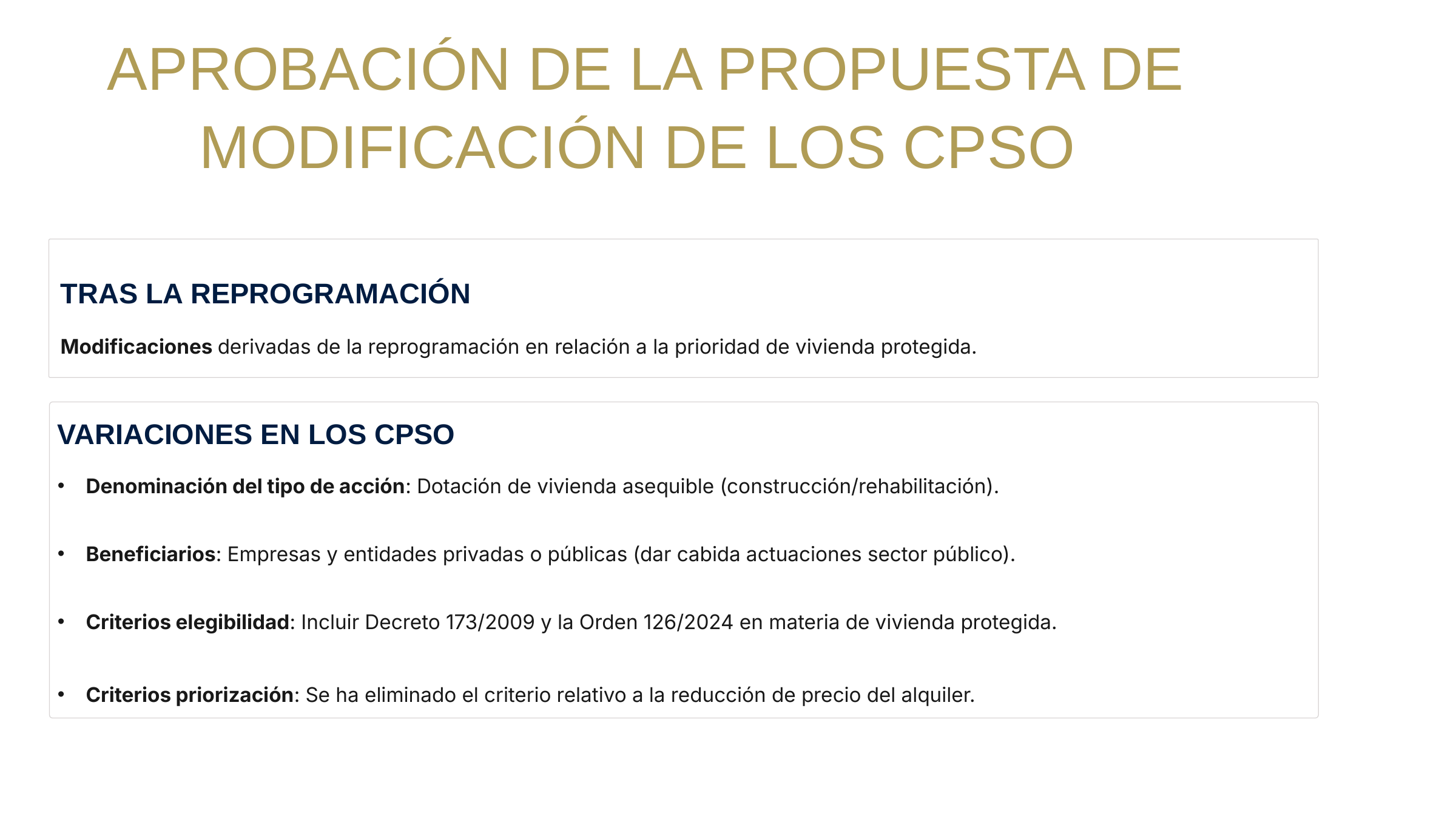

APROBACIÓN DE LA PROPUESTA DE MODIFICACIÓN DE LOS CPSO

TRAS LA REPROGRAMACIÓN
Modificaciones derivadas de la reprogramación en relación a la prioridad de vivienda protegida.

VARIACIONES EN LOS CPSO
Denominación del tipo de acción: Dotación de vivienda asequible (construcción/rehabilitación).

Beneficiarios: Empresas y entidades privadas o públicas (dar cabida actuaciones sector público).

Criterios elegibilidad: Incluir Decreto 173/2009 y la Orden 126/2024 en materia de vivienda protegida.

Criterios priorización: Se ha eliminado el criterio relativo a la reducción de precio del alquiler.